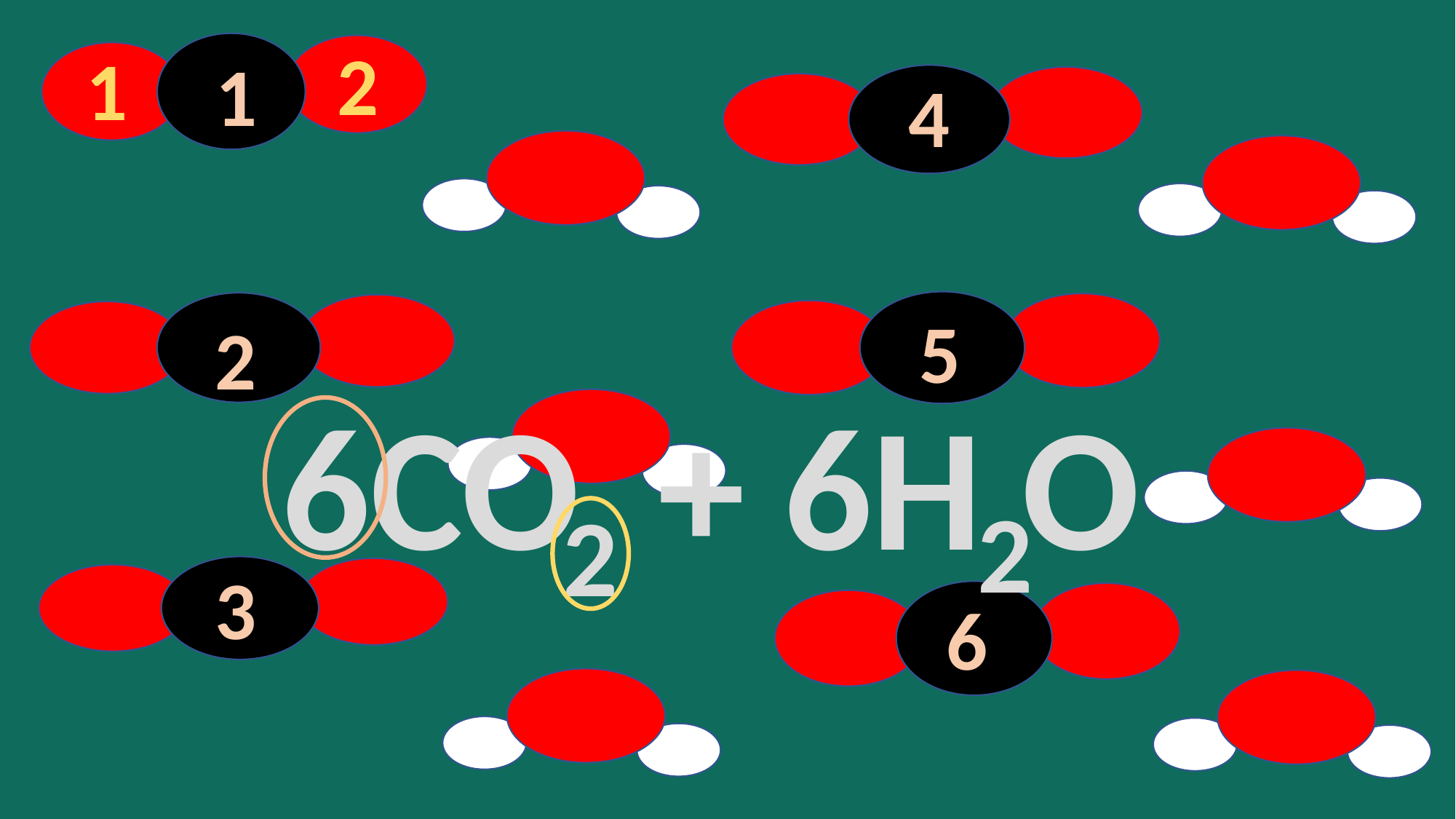

2

1
1
4

5
2
6CO  + 6H O
2
2

3

6